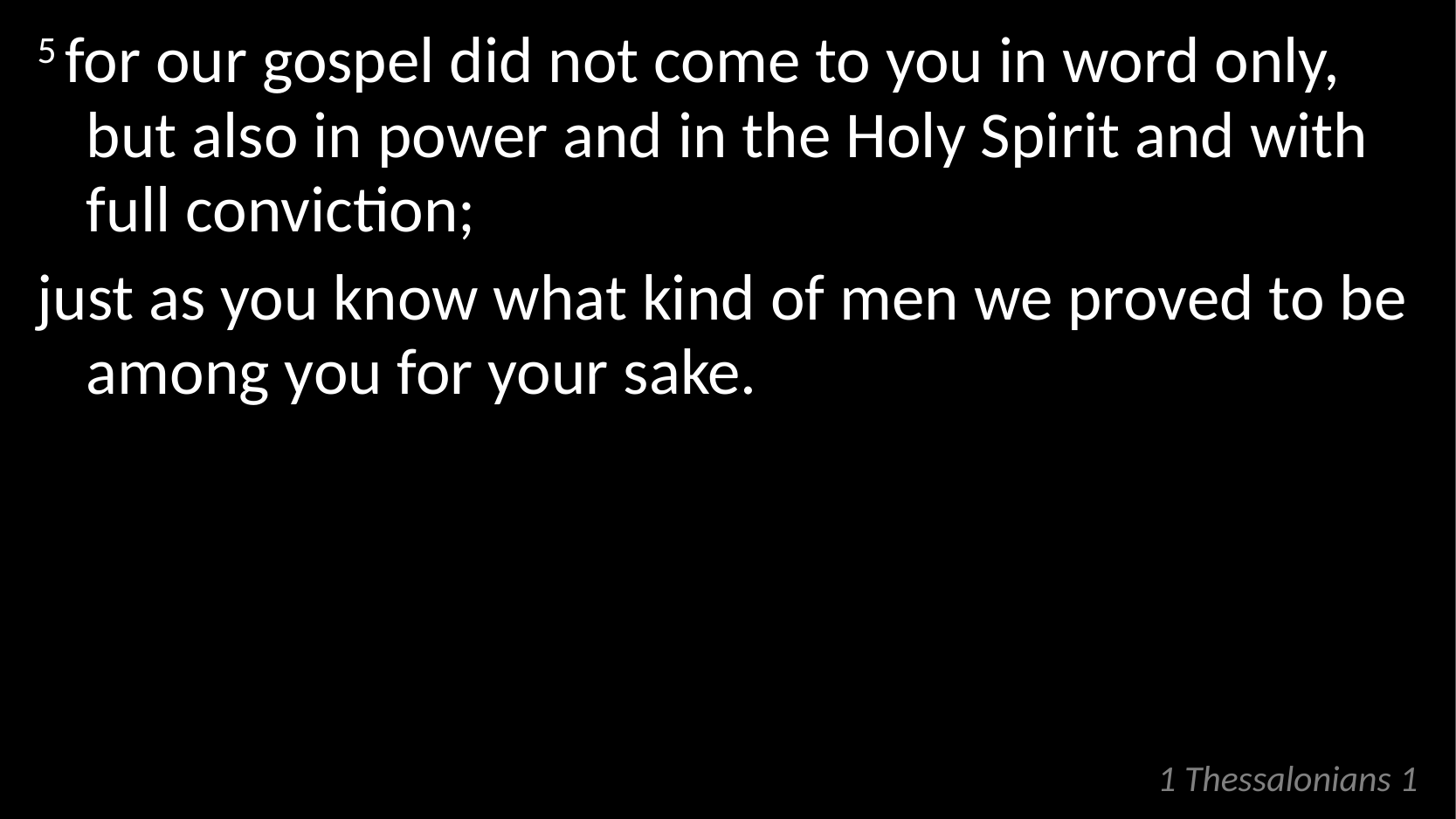

5 for our gospel did not come to you in word only, but also in power and in the Holy Spirit and with full conviction;
just as you know what kind of men we proved to be among you for your sake.
# 1 Thessalonians 1